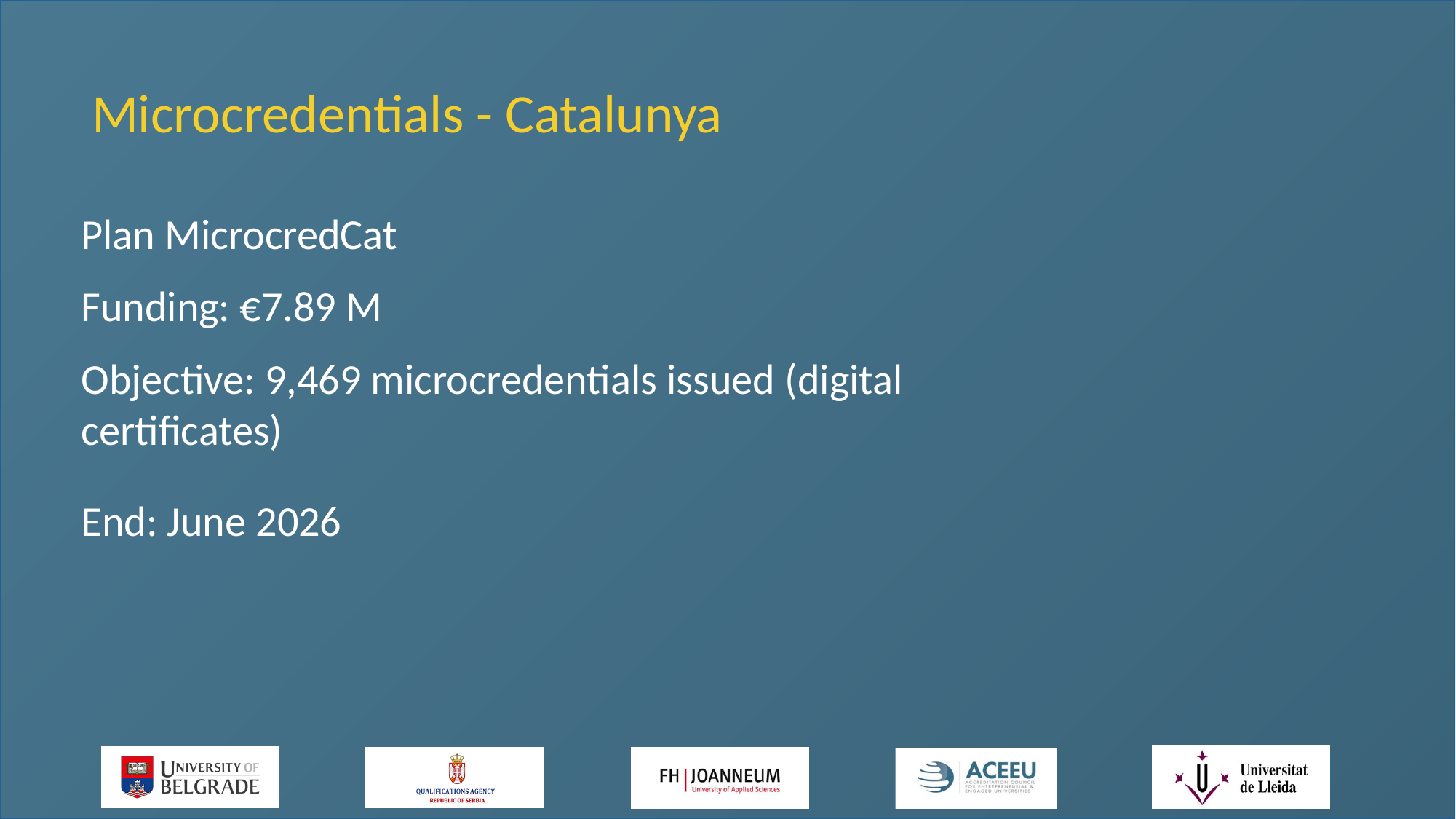

# Microcredentials - Catalunya
Plan MicrocredCat
Funding: €7.89 M
Objective: 9,469 microcredentials issued (digital certificates)
End: June 2026